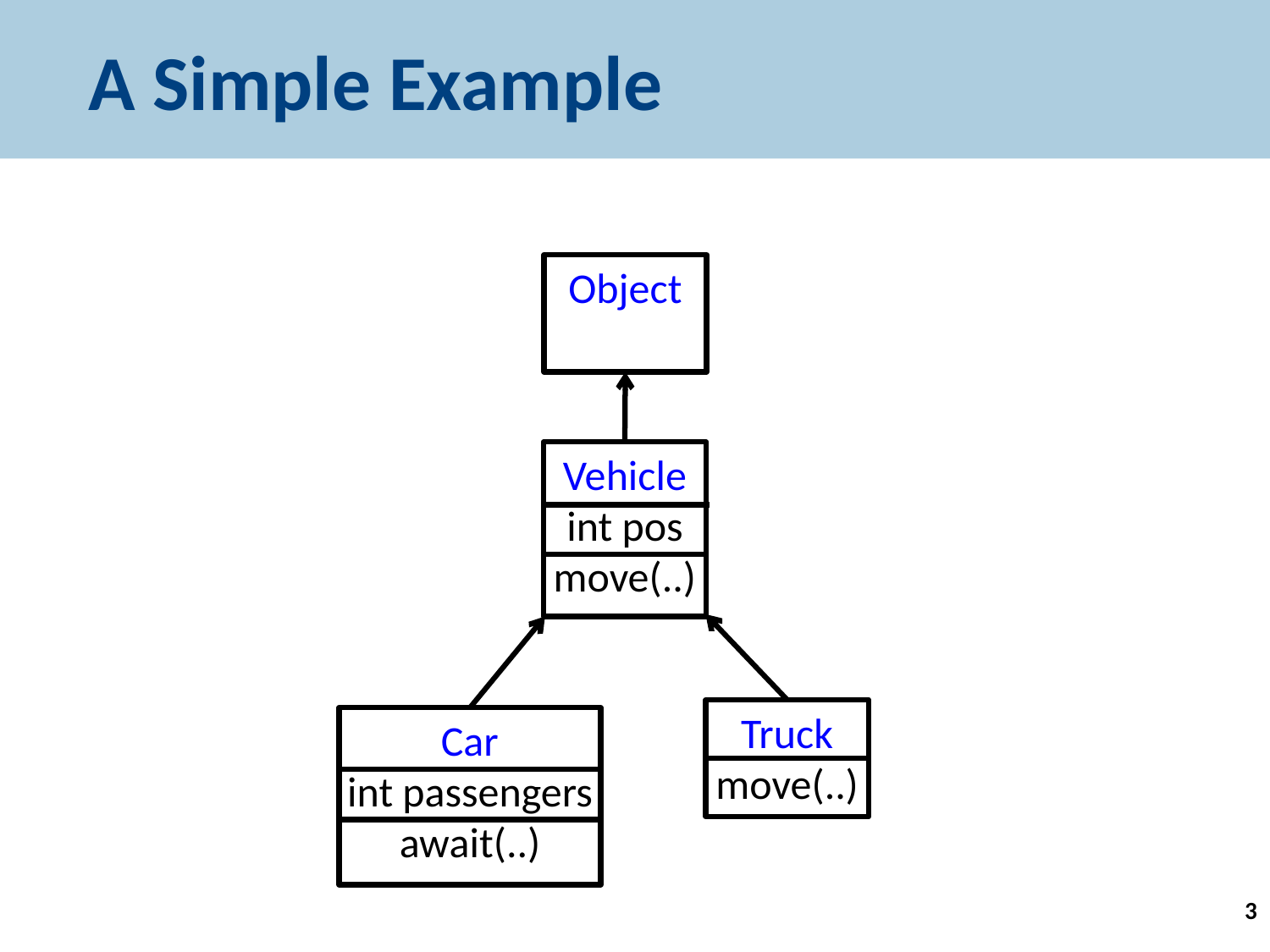

# A Simple Example
Object
Vehicle
int pos
move(..)
Truck
move(..)
Car
int passengers
await(..)
3